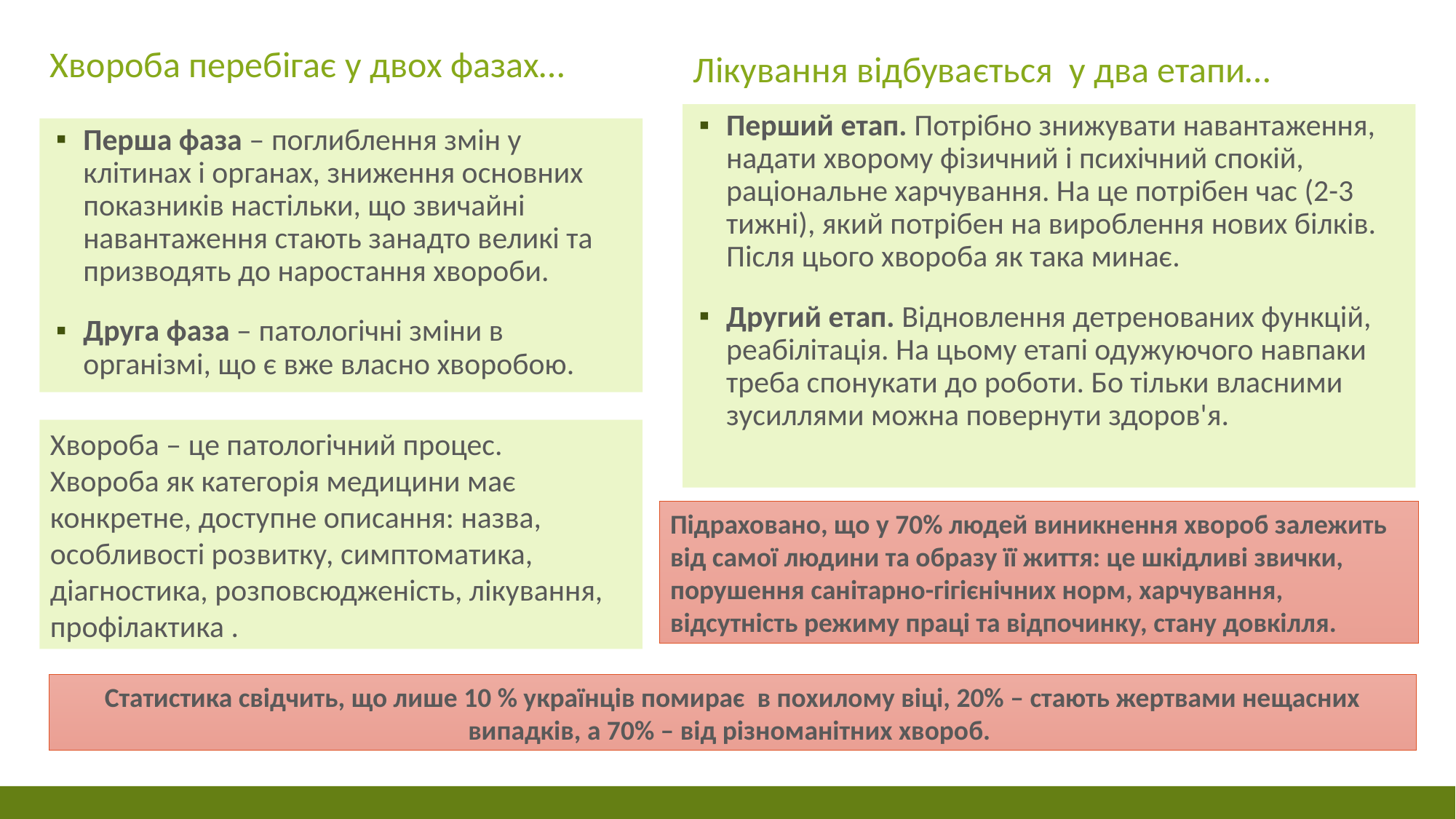

Хвороба перебігає у двох фазах…
Лікування відбувається  у два етапи…
Перший етап. Потрібно знижувати навантаження, надати хворому фізичний і психічний спокій, раціональне харчування. На це потрібен час (2-3 тижні), який потрібен на вироблення нових білків. Після цього хвороба як така минає.
Другий етап. Відновлення детренованих функцій, реабілітація. На цьому етапі одужуючого навпаки треба спонукати до роботи. Бо тільки власними зусиллями можна повернути здоров'я.
Перша фаза ‒ поглиблення змін у клітинах і органах, зниження основних показників настільки, що звичайні навантаження стають занадто великі та призводять до наростання хвороби.
Друга фаза ‒ патологічні зміни в організмі, що є вже власно хворобою.
Хвороба ‒ це патологічний процес.
Хвороба як категорія медицини має конкретне, доступне описання: назва, особливості розвитку, симптоматика, діагностика, розповсюдженість, лікування, профілактика .
Підраховано, що у 70% людей виникнення хвороб залежить від самої людини та образу її життя: це шкідливі звички, порушення санітарно-гігієнічних норм, харчування, відсутність режиму праці та відпочинку, стану довкілля.
Статистика свідчить, що лише 10 % українців помирає  в похилому віці, 20% – стають жертвами нещасних випадків, а 70% – від різноманітних хвороб.